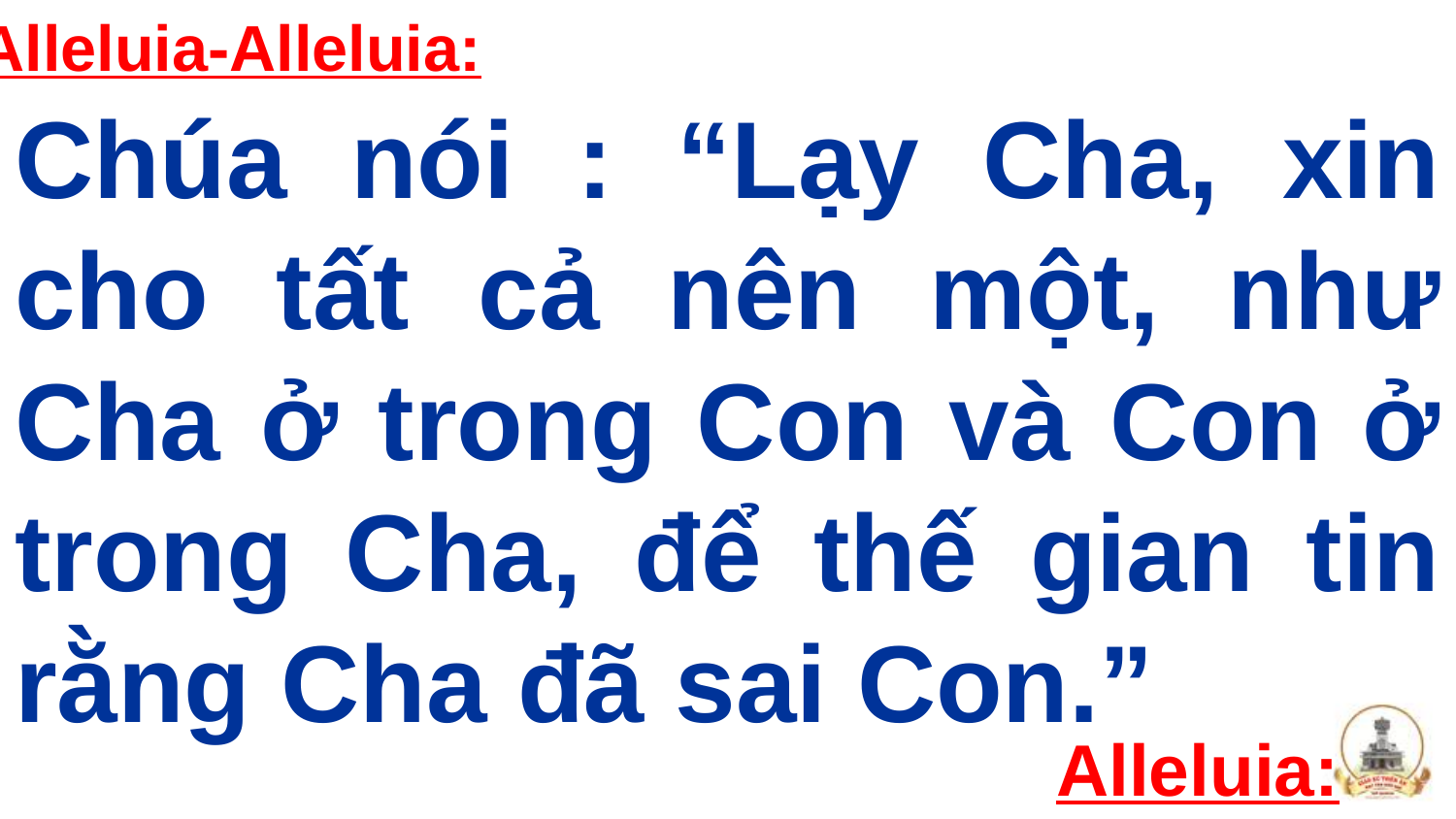

Alleluia-Alleluia:
Chúa nói : “Lạy Cha, xin cho tất cả nên một, như Cha ở trong Con và Con ở trong Cha, để thế gian tin rằng Cha đã sai Con.”
Alleluia: